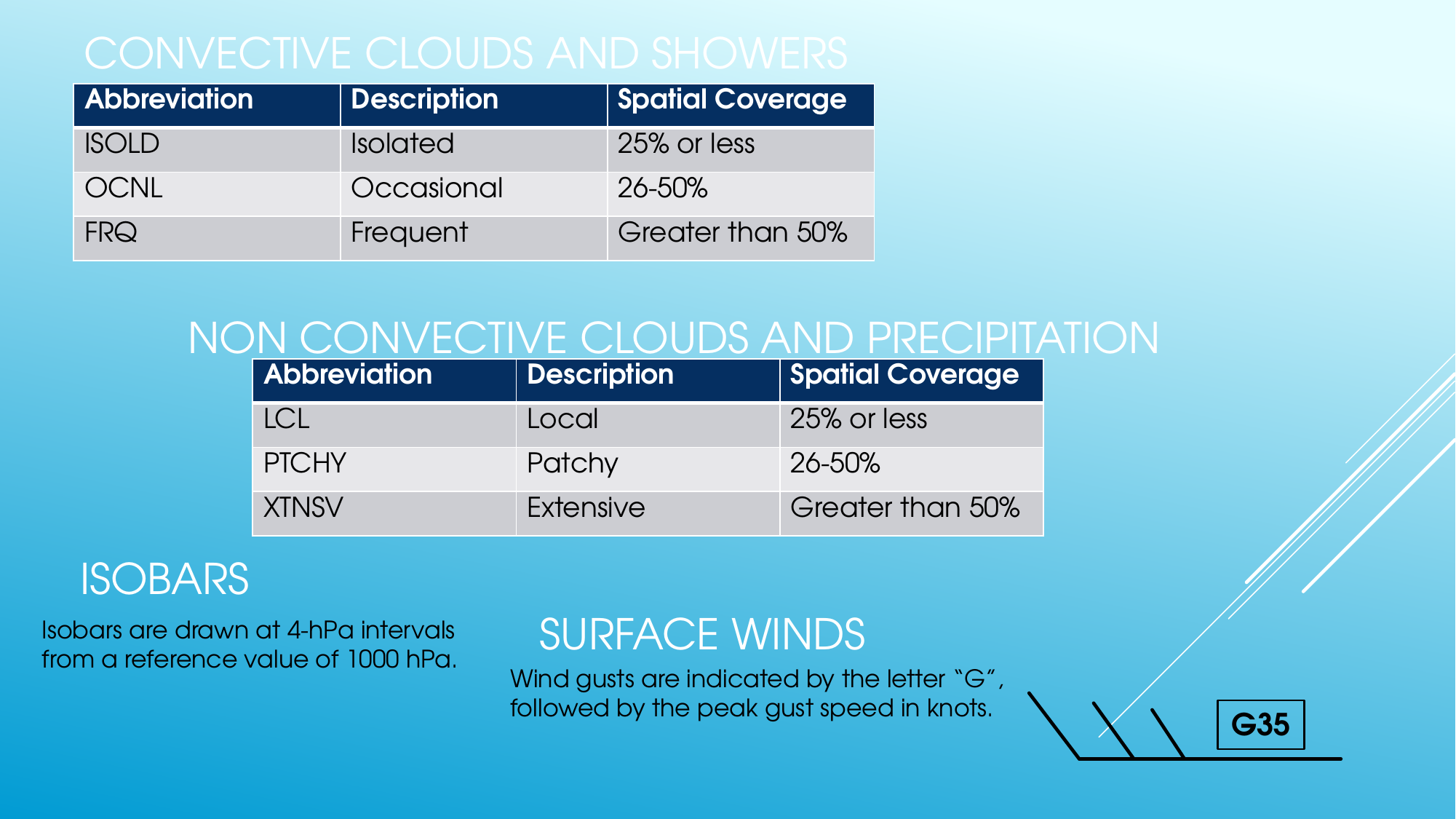

CONVECTIVE CLOUDS AND SHOWERS
| Abbreviation | Description | Spatial Coverage |
| --- | --- | --- |
| ISOLD | Isolated | 25% or less |
| OCNL | Occasional | 26-50% |
| FRQ | Frequent | Greater than 50% |
NON CONVECTIVE CLOUDS AND PRECIPITATION
| Abbreviation | Description | Spatial Coverage |
| --- | --- | --- |
| LCL | Local | 25% or less |
| PTCHY | Patchy | 26-50% |
| XTNSV | Extensive | Greater than 50% |
# Isobars
SURFACE WINDS
Isobars are drawn at 4-hPa intervals from a reference value of 1000 hPa.
Wind gusts are indicated by the letter “G”, followed by the peak gust speed in knots.
G35